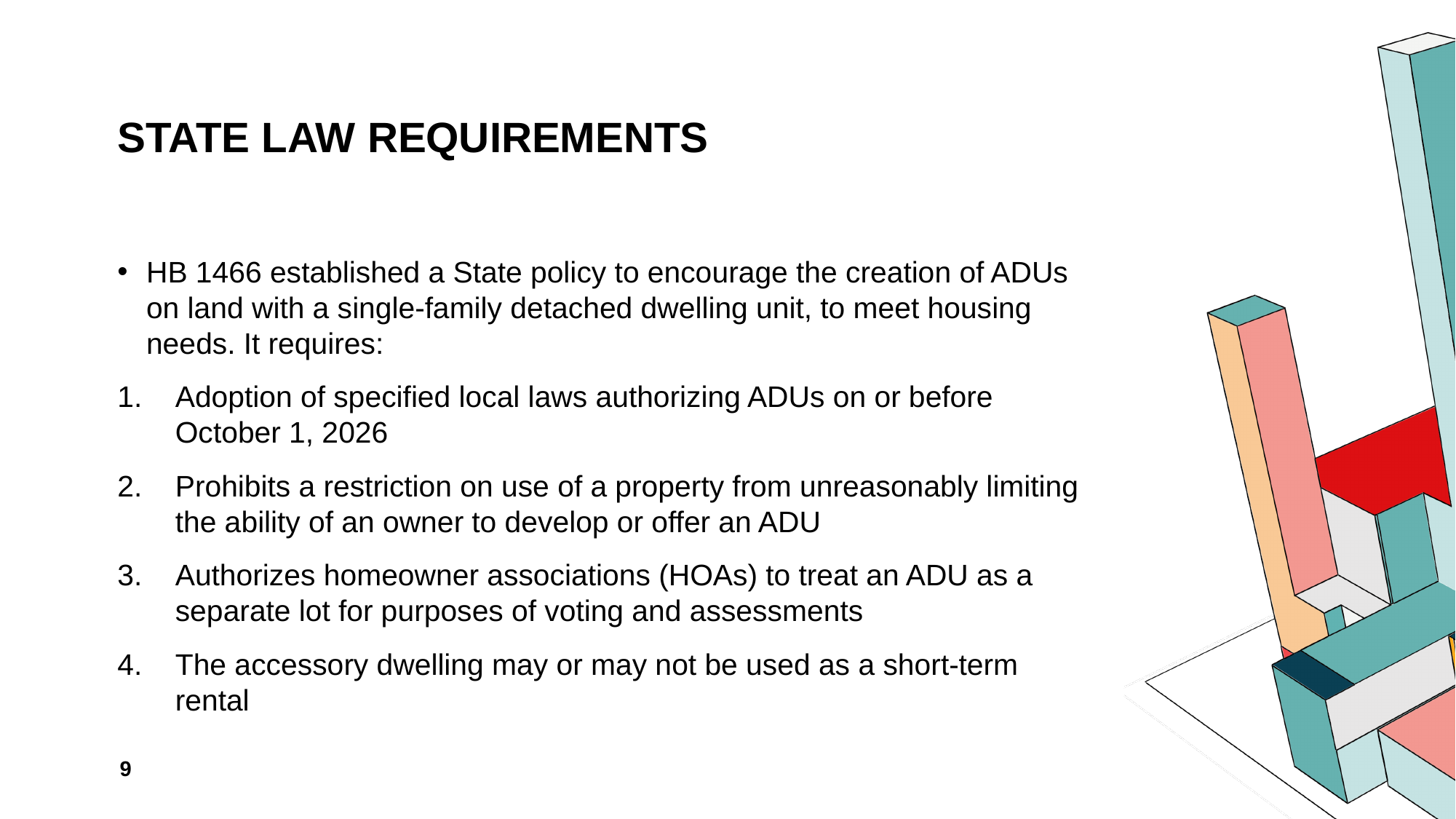

# State law requirements
HB 1466 established a State policy to encourage the creation of ADUs on land with a single-family detached dwelling unit, to meet housing needs. It requires:
Adoption of specified local laws authorizing ADUs on or before October 1, 2026
Prohibits a restriction on use of a property from unreasonably limiting the ability of an owner to develop or offer an ADU
Authorizes homeowner associations (HOAs) to treat an ADU as a separate lot for purposes of voting and assessments
The accessory dwelling may or may not be used as a short-term rental

9